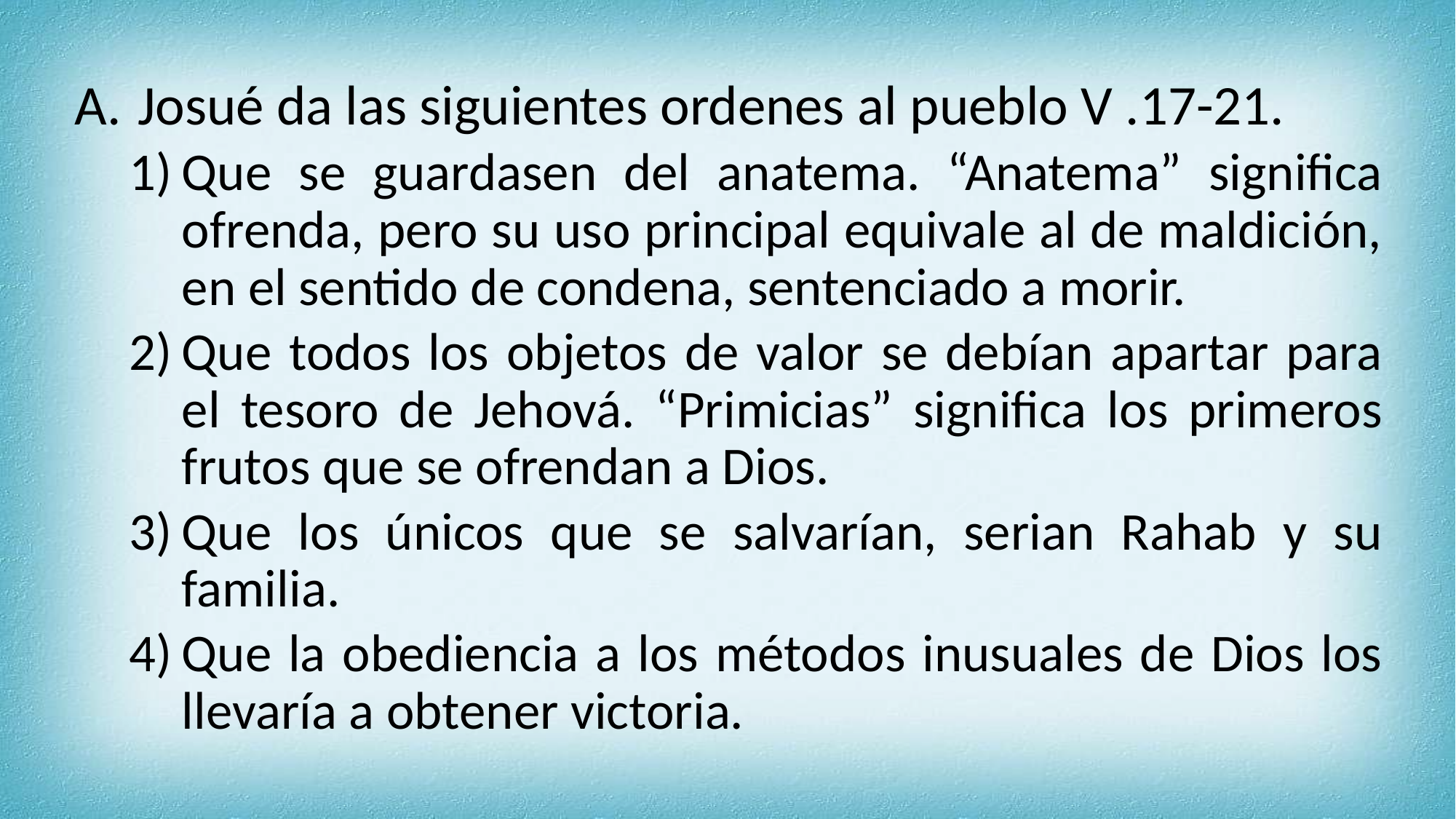

Josué da las siguientes ordenes al pueblo V .17-21.
Que se guardasen del anatema. “Anatema” significa ofrenda, pero su uso principal equivale al de maldición, en el sentido de condena, sentenciado a morir.
Que todos los objetos de valor se debían apartar para el tesoro de Jehová. “Primicias” significa los primeros frutos que se ofrendan a Dios.
Que los únicos que se salvarían, serian Rahab y su familia.
Que la obediencia a los métodos inusuales de Dios los llevaría a obtener victoria.